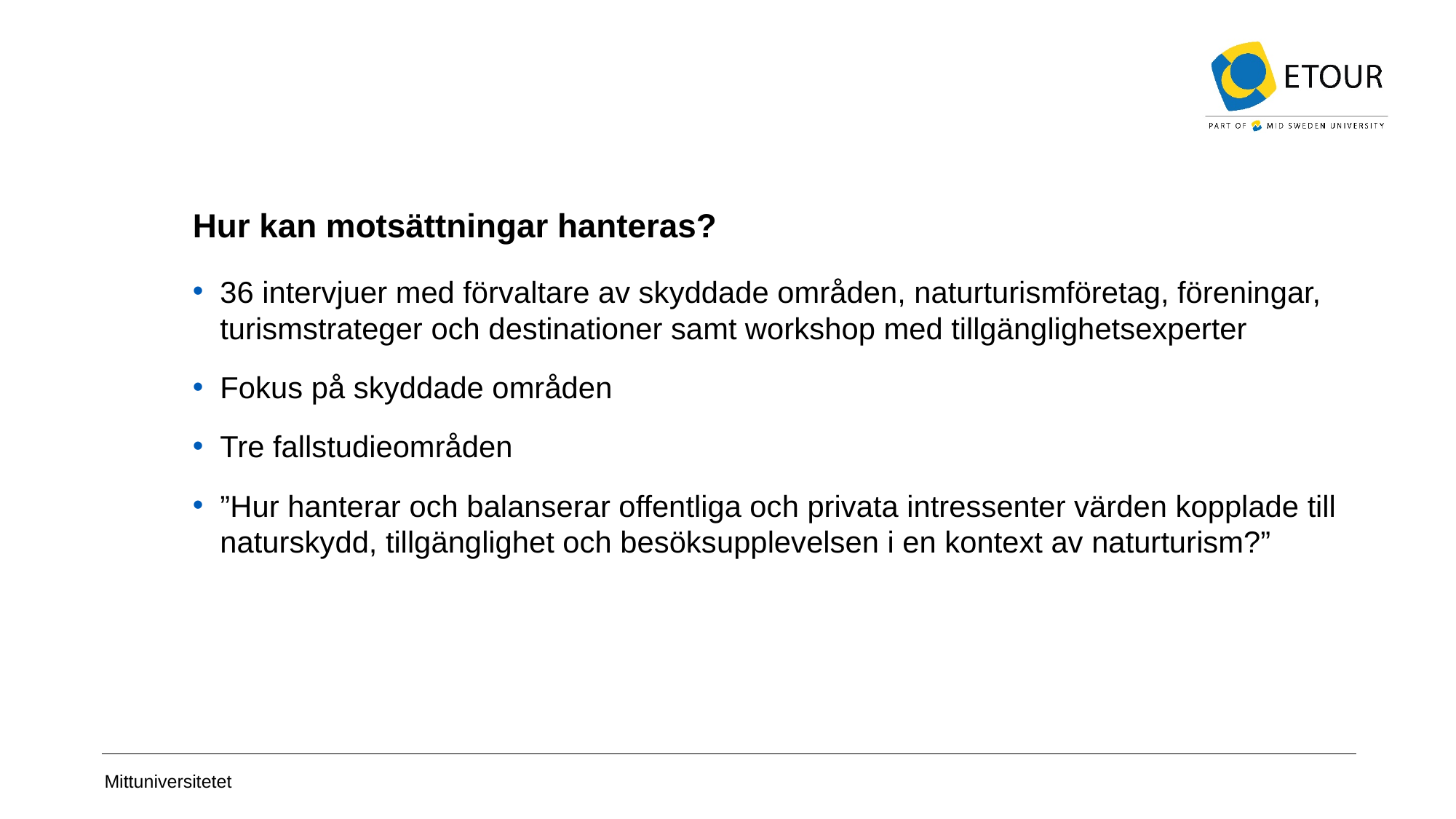

# Hur kan motsättningar hanteras?
36 intervjuer med förvaltare av skyddade områden, naturturismföretag, föreningar, turismstrateger och destinationer samt workshop med tillgänglighetsexperter
Fokus på skyddade områden
Tre fallstudieområden
”Hur hanterar och balanserar offentliga och privata intressenter värden kopplade till naturskydd, tillgänglighet och besöksupplevelsen i en kontext av naturturism?”